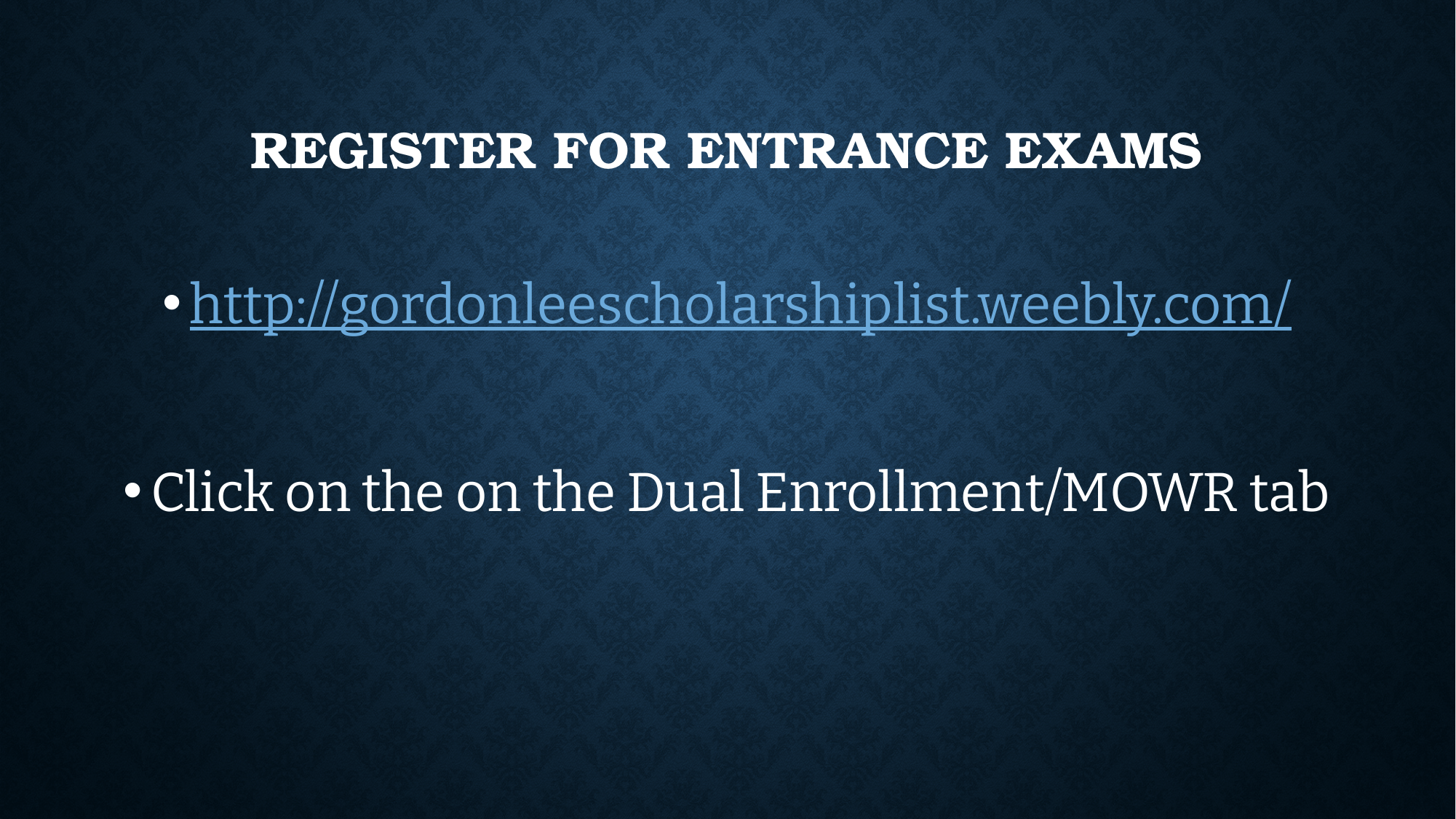

# Register for Entrance Exams
http://gordonleescholarshiplist.weebly.com/

Click on the on the Dual Enrollment/MOWR tab